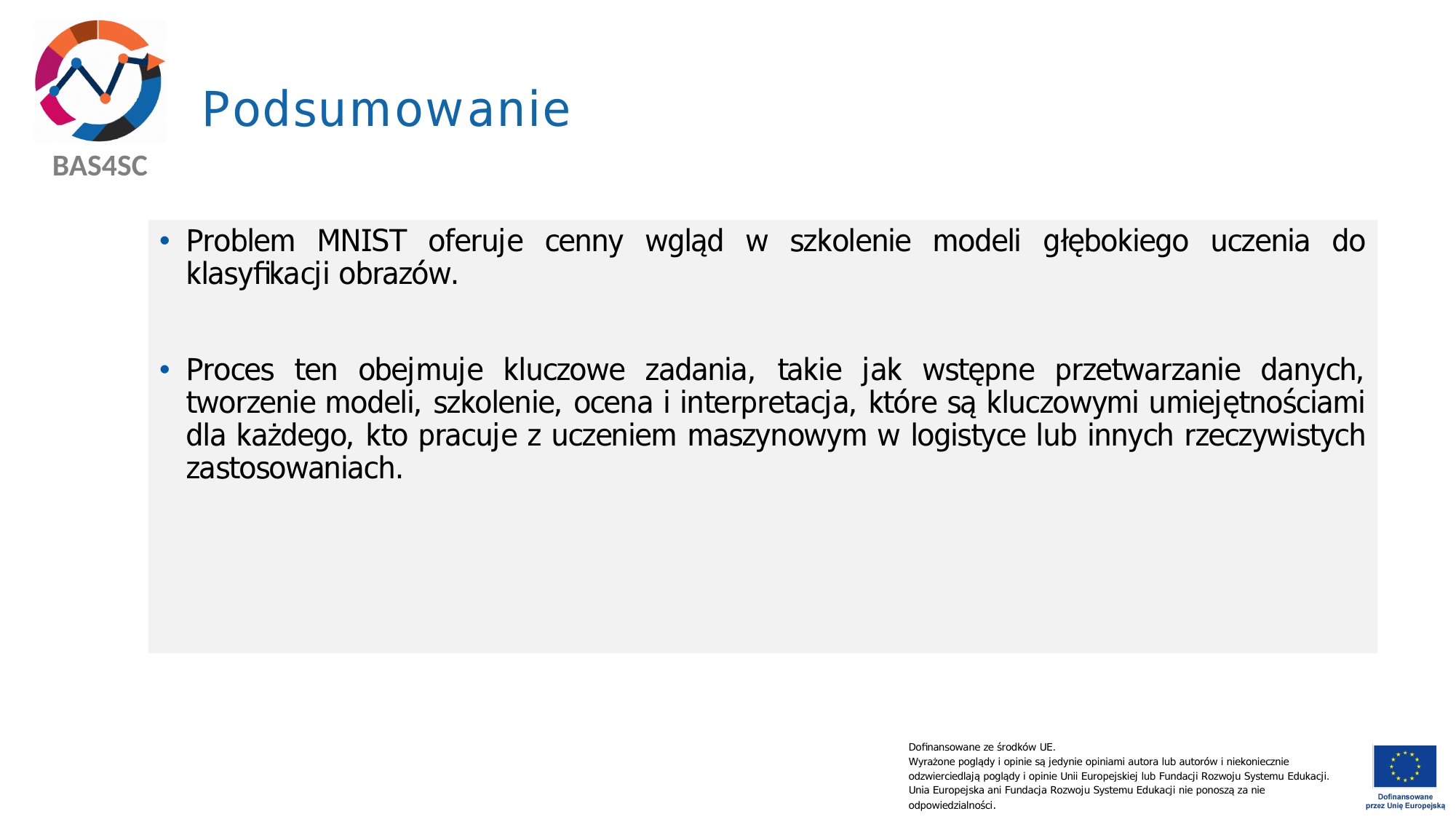

# Podsumowanie
Problem MNIST oferuje cenny wgląd w szkolenie modeli głębokiego uczenia do klasyfikacji obrazów.

Proces ten obejmuje kluczowe zadania, takie jak wstępne przetwarzanie danych, tworzenie modeli, szkolenie, ocena i interpretacja, które są kluczowymi umiejętnościami dla każdego, kto pracuje z uczeniem maszynowym w logistyce lub innych rzeczywistych zastosowaniach.